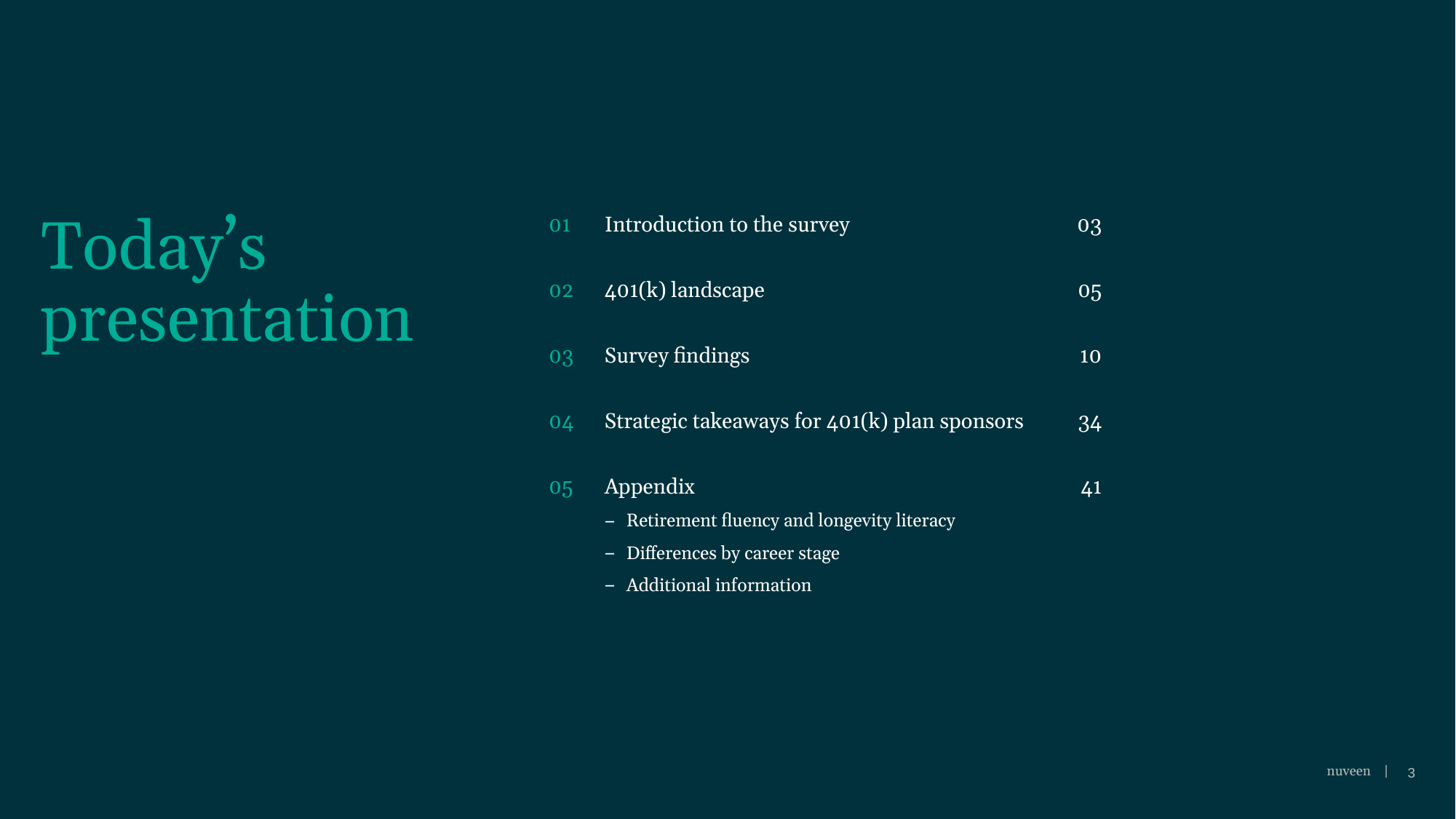

# Today’s presentation
| 01 | Introduction to the survey | 03 |
| --- | --- | --- |
| 02 | 401(k) landscape | 05 |
| 03 | Survey findings | 10 |
| 04 | Strategic takeaways for 401(k) plan sponsors | 34 |
| 05 | Appendix Retirement fluency and longevity literacy Differences by career stage Additional information | 41 |
3